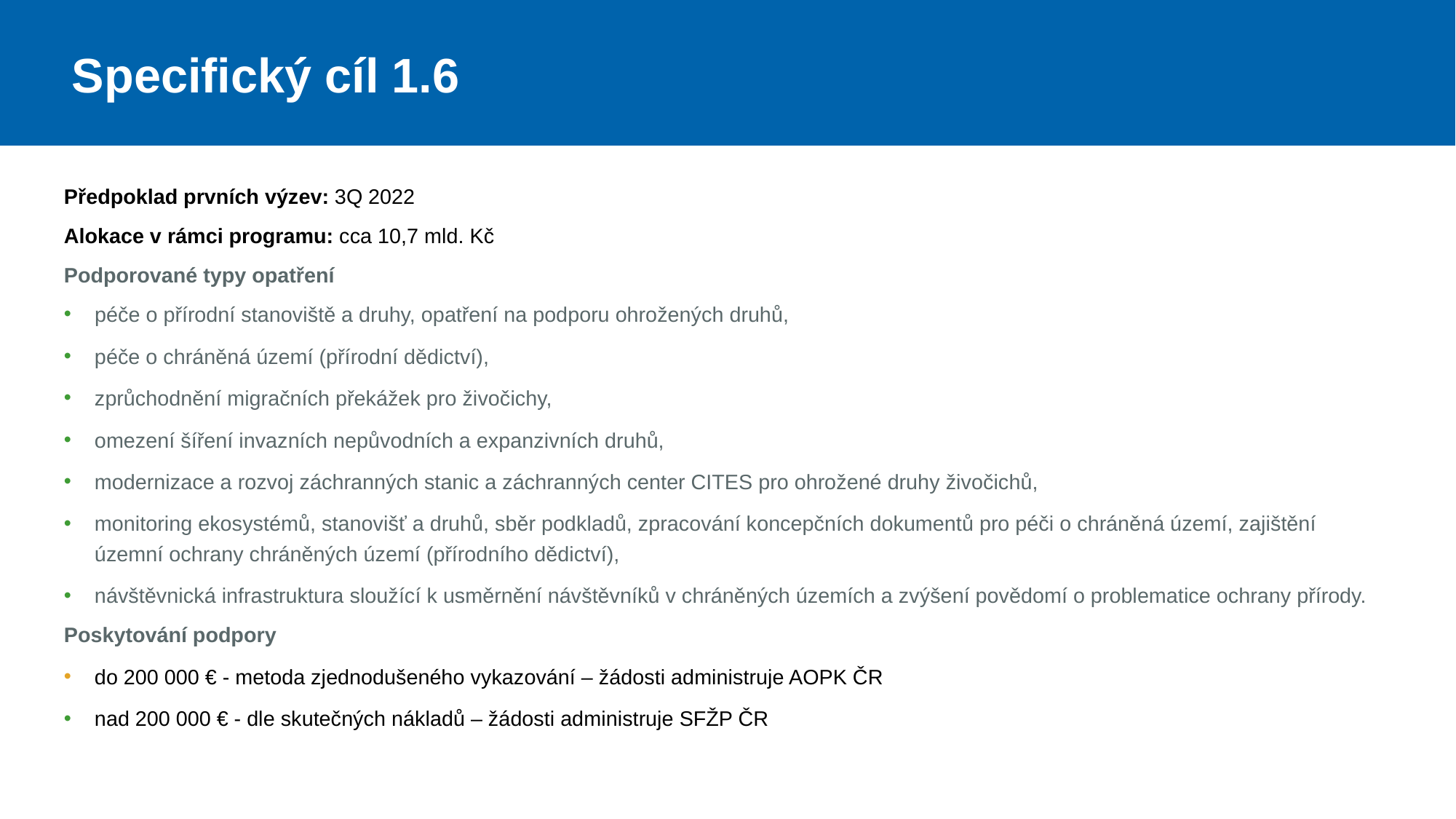

Specifický cíl 1.6
Předpoklad prvních výzev: 3Q 2022
Alokace v rámci programu: cca 10,7 mld. Kč
Podporované typy opatření
péče o přírodní stanoviště a druhy, opatření na podporu ohrožených druhů,
péče o chráněná území (přírodní dědictví),
zprůchodnění migračních překážek pro živočichy,
omezení šíření invazních nepůvodních a expanzivních druhů,
modernizace a rozvoj záchranných stanic a záchranných center CITES pro ohrožené druhy živočichů,
monitoring ekosystémů, stanovišť a druhů, sběr podkladů, zpracování koncepčních dokumentů pro péči o chráněná území, zajištění územní ochrany chráněných území (přírodního dědictví),
návštěvnická infrastruktura sloužící k usměrnění návštěvníků v chráněných územích a zvýšení povědomí o problematice ochrany přírody.
Poskytování podpory
do 200 000 € - metoda zjednodušeného vykazování – žádosti administruje AOPK ČR
nad 200 000 € - dle skutečných nákladů – žádosti administruje SFŽP ČR